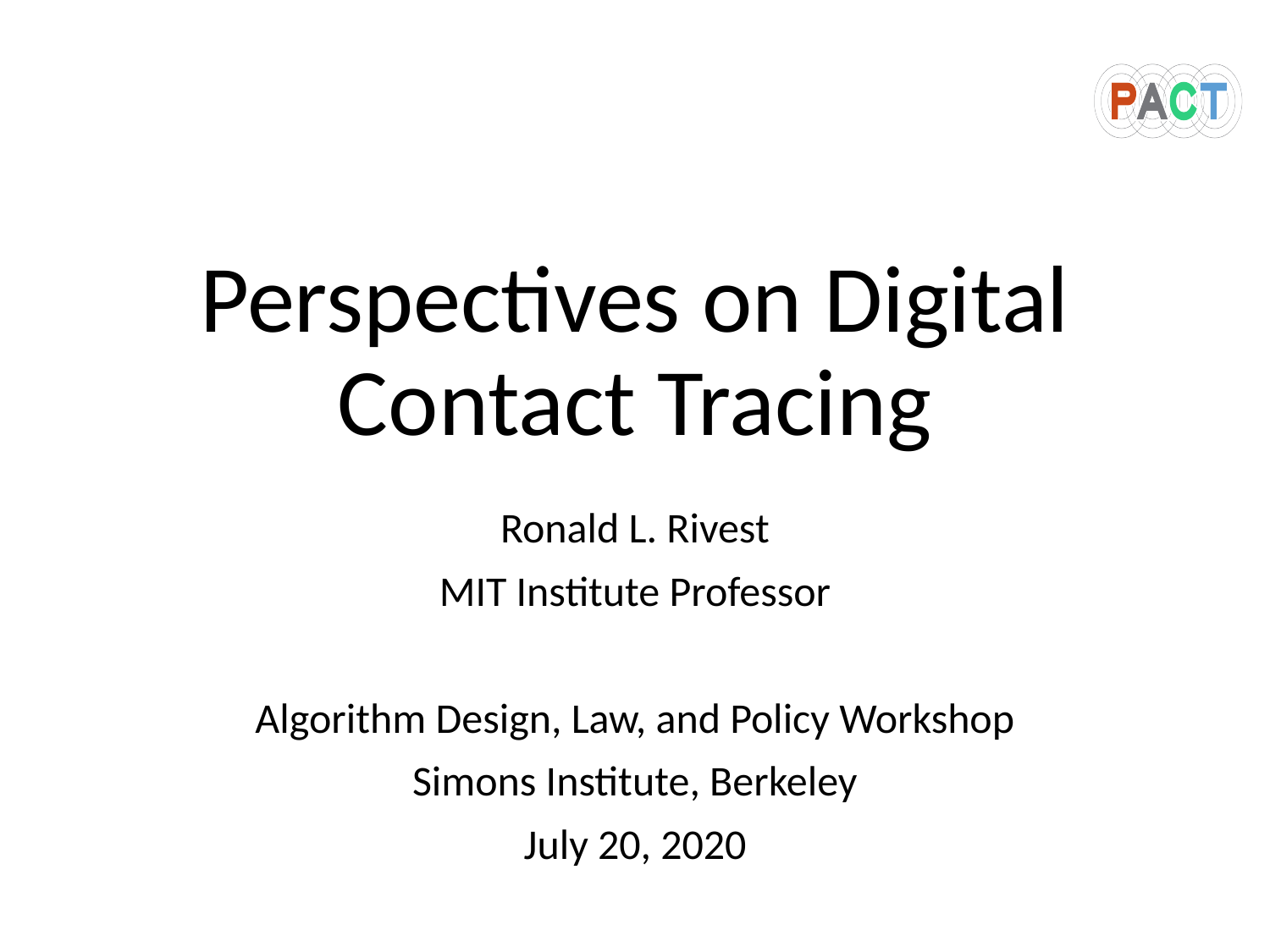

# Perspectives on Digital Contact Tracing
Ronald L. Rivest
MIT Institute Professor

Algorithm Design, Law, and Policy Workshop
Simons Institute, Berkeley
July 20, 2020